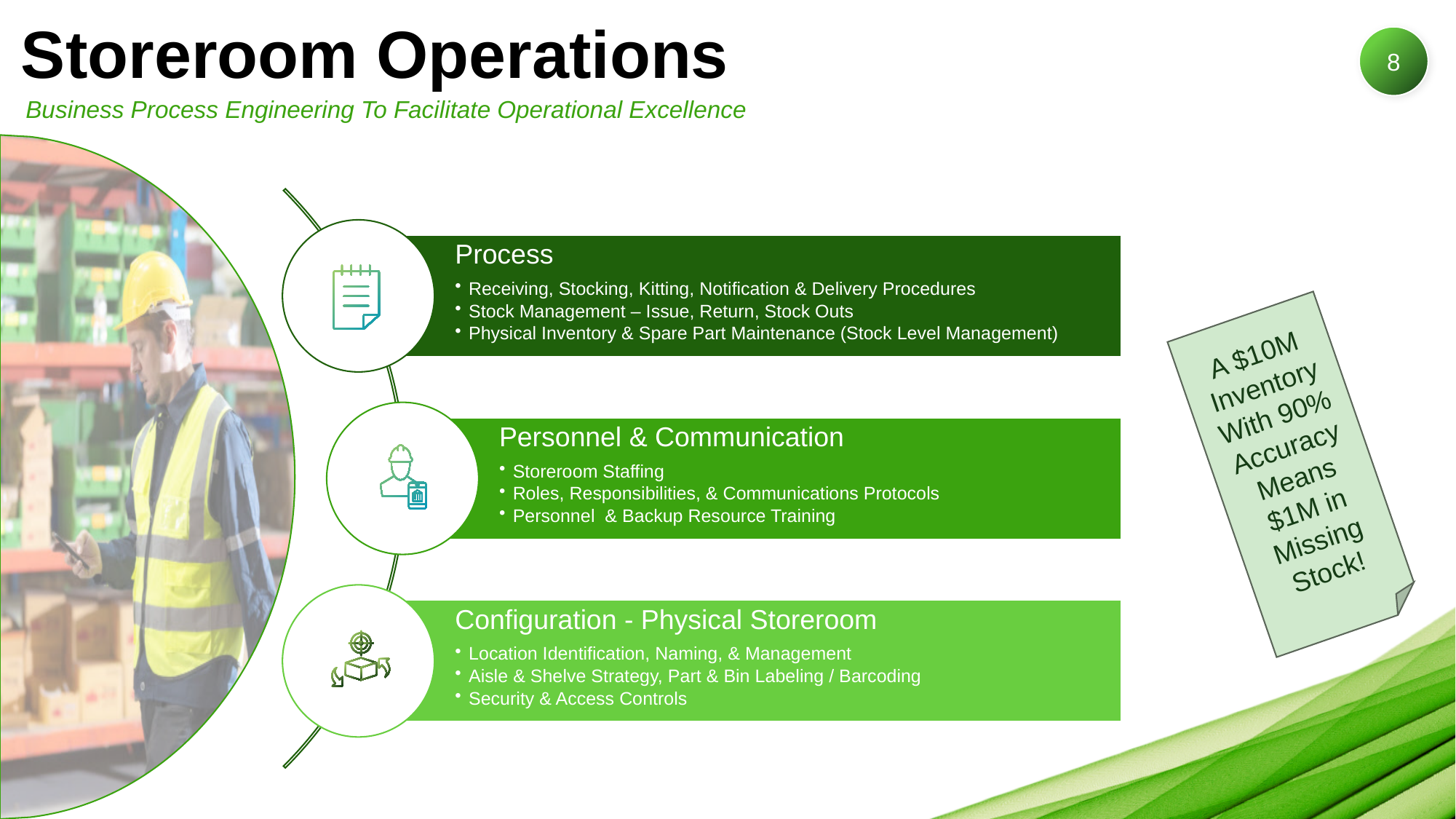

Storeroom Operations
8
Business Process Engineering To Facilitate Operational Excellence

Process
Receiving, Stocking, Kitting, Notification & Delivery Procedures
Stock Management – Issue, Return, Stock Outs
Physical Inventory & Spare Part Maintenance (Stock Level Management)
Personnel & Communication
Storeroom Staffing
Roles, Responsibilities, & Communications Protocols
Personnel  & Backup Resource Training

Configuration - Physical Storeroom
Location Identification, Naming, & Management
Aisle & Shelve Strategy, Part & Bin Labeling / Barcoding
Security & Access Controls

A $10M Inventory With 90% Accuracy Means $1M in Missing Stock!